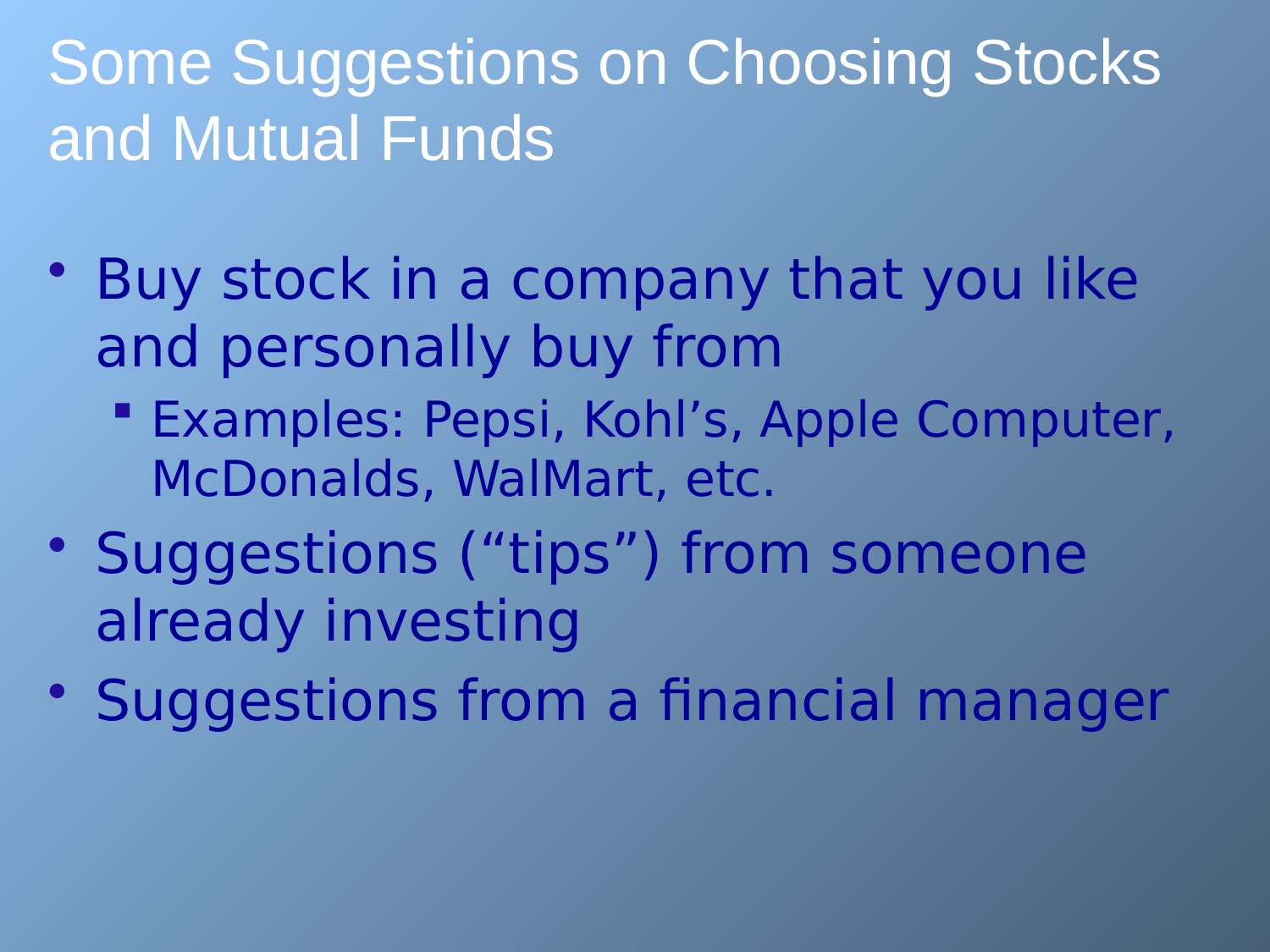

# Some Suggestions on Choosing Stocks and Mutual Funds
Buy stock in a company that you like and personally buy from
Examples: Pepsi, Kohl’s, Apple Computer, McDonalds, WalMart, etc.
Suggestions (“tips”) from someone already investing
Suggestions from a financial manager